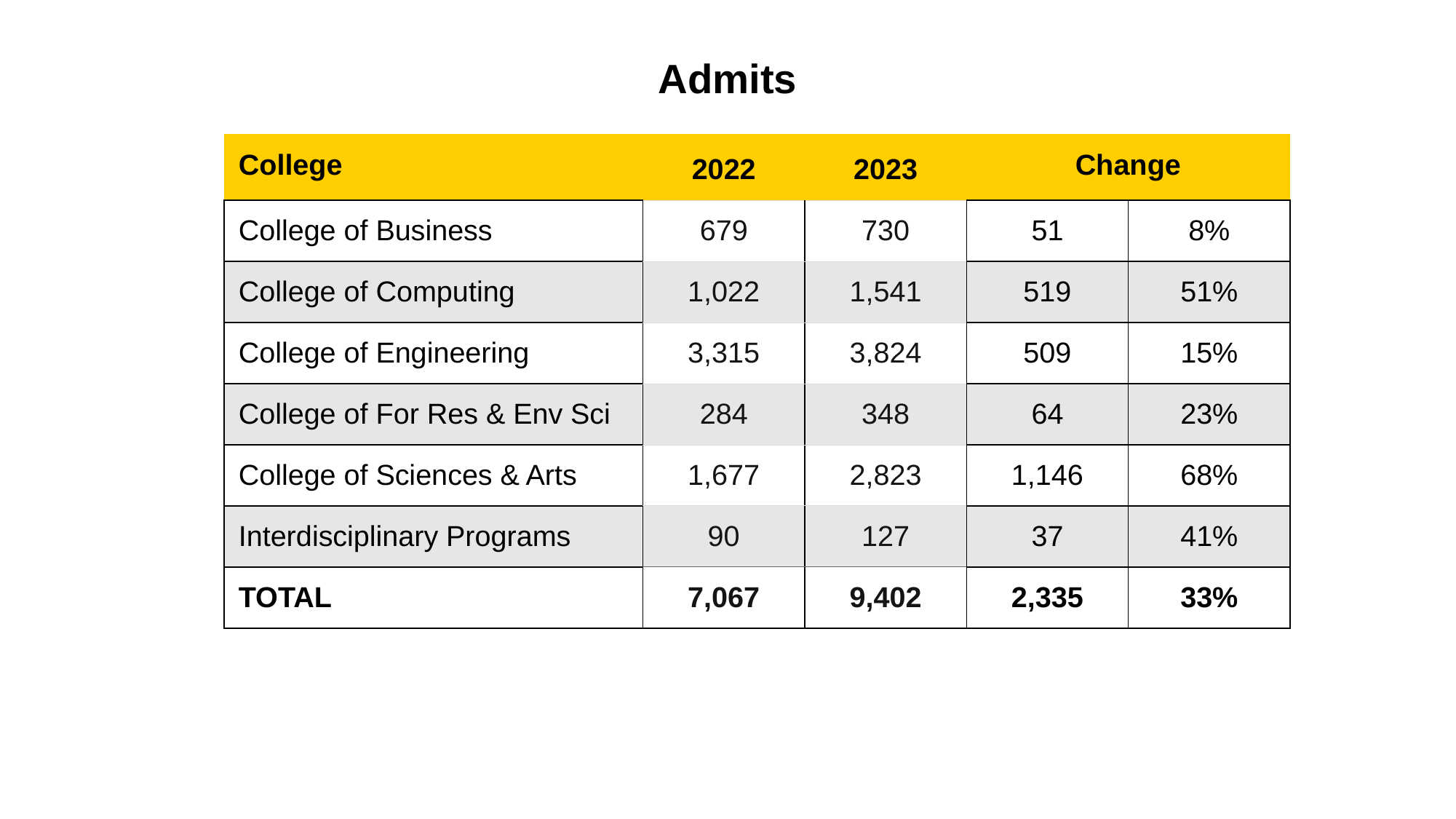

Admits
| College | 2022 | 2023 | Change |  |
| --- | --- | --- | --- | --- |
| College of Business | 679 | 730 | 51 | 8% |
| College of Computing | 1,022 | 1,541 | 519 | 51% |
| College of Engineering | 3,315 | 3,824 | 509 | 15% |
| College of For Res & Env Sci | 284 | 348 | 64 | 23% |
| College of Sciences & Arts | 1,677 | 2,823 | 1,146 | 68% |
| Interdisciplinary Programs | 90 | 127 | 37 | 41% |
| TOTAL | 7,067 | 9,402 | 2,335 | 33% |